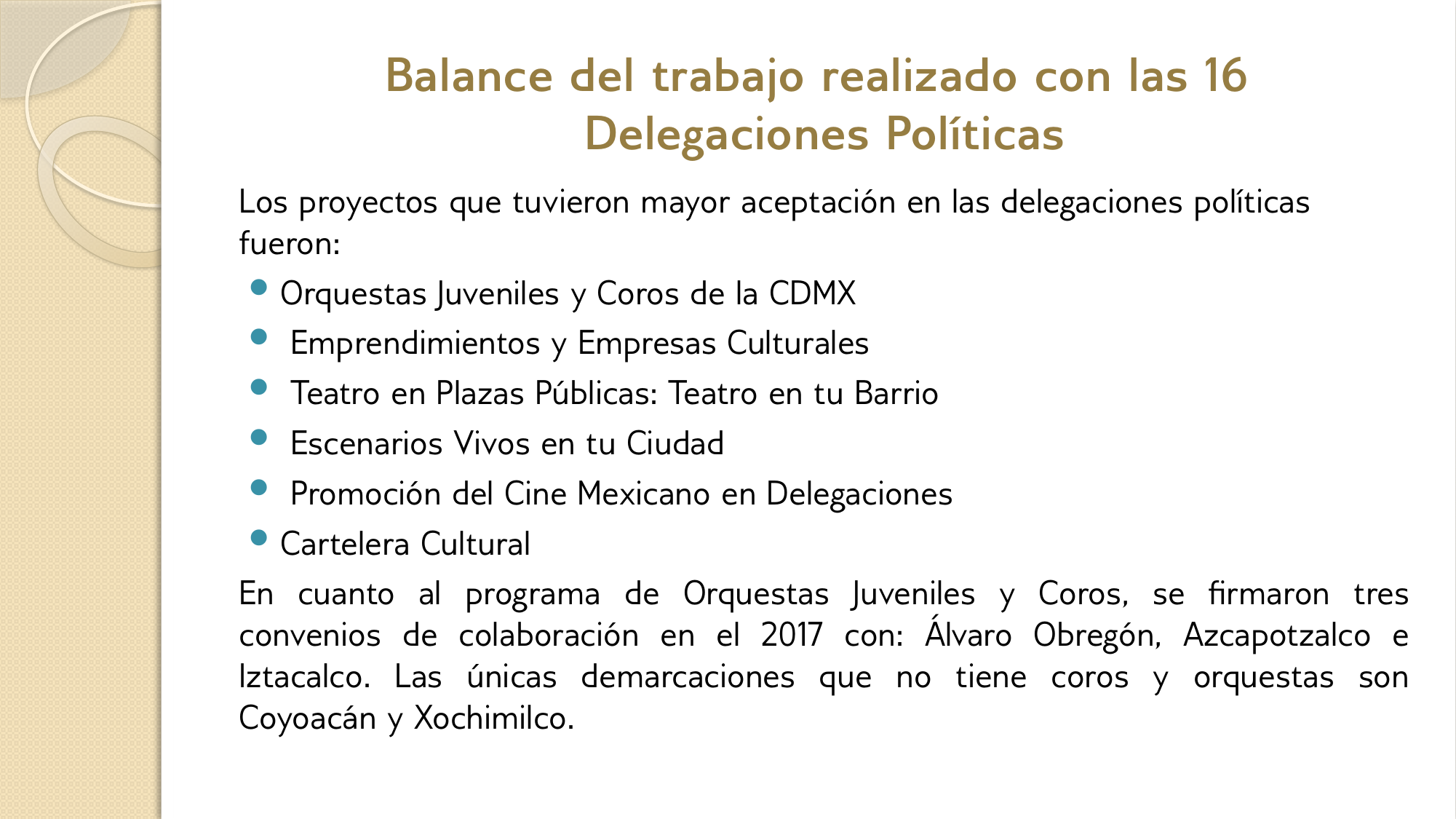

# Balance del trabajo realizado con las 16 Delegaciones Políticas
Los proyectos que tuvieron mayor aceptación en las delegaciones políticas fueron:
Orquestas Juveniles y Coros de la CDMX
 Emprendimientos y Empresas Culturales
 Teatro en Plazas Públicas: Teatro en tu Barrio
 Escenarios Vivos en tu Ciudad
 Promoción del Cine Mexicano en Delegaciones
Cartelera Cultural
En cuanto al programa de Orquestas Juveniles y Coros, se firmaron tres convenios de colaboración en el 2017 con: Álvaro Obregón, Azcapotzalco e Iztacalco. Las únicas demarcaciones que no tiene coros y orquestas son Coyoacán y Xochimilco.